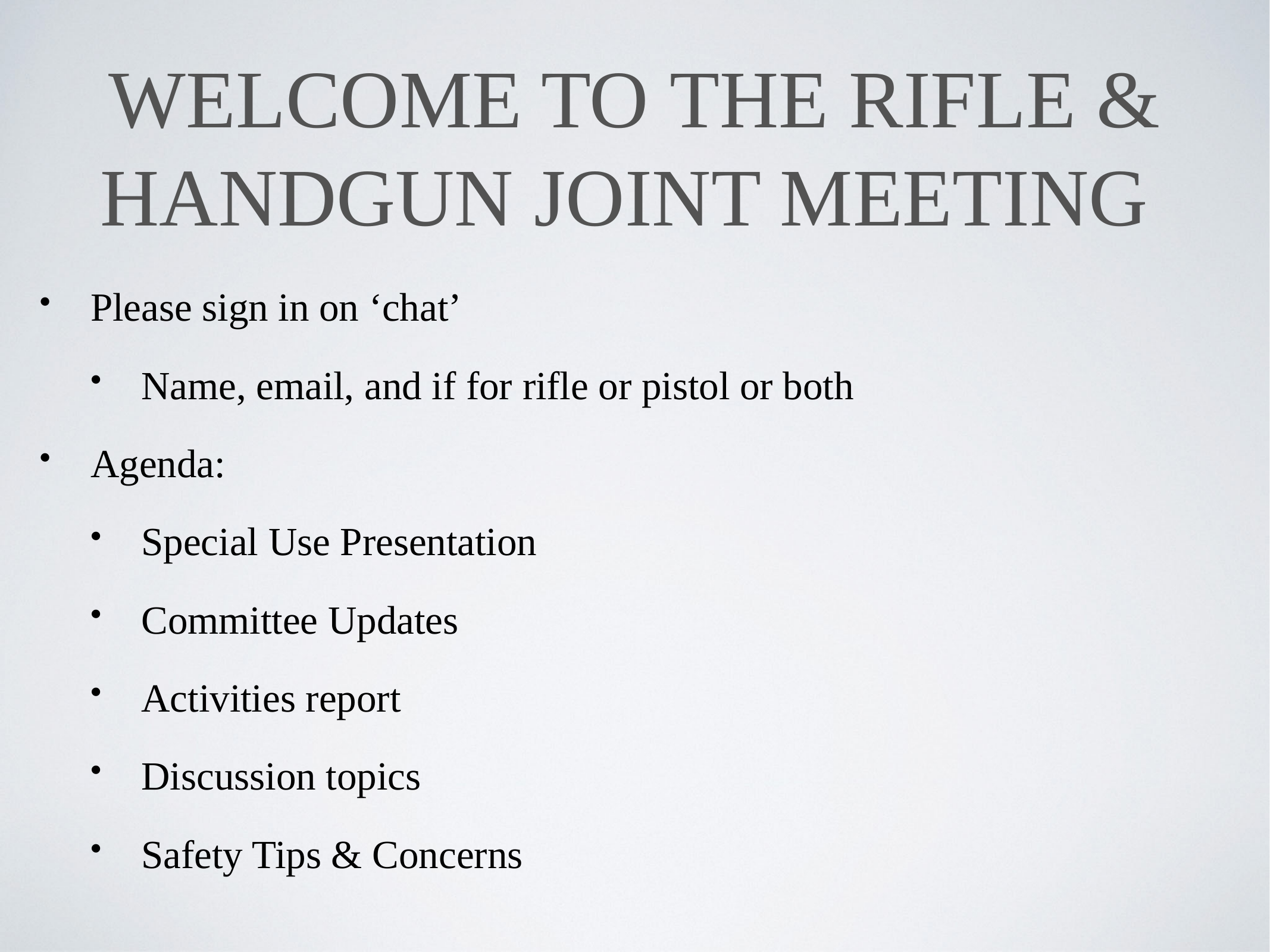

# WELCOME TO the RIFLE & Handgun JOINT Meeting
Please sign in on ‘chat’
Name, email, and if for rifle or pistol or both
Agenda:
Special Use Presentation
Committee Updates
Activities report
Discussion topics
Safety Tips & Concerns